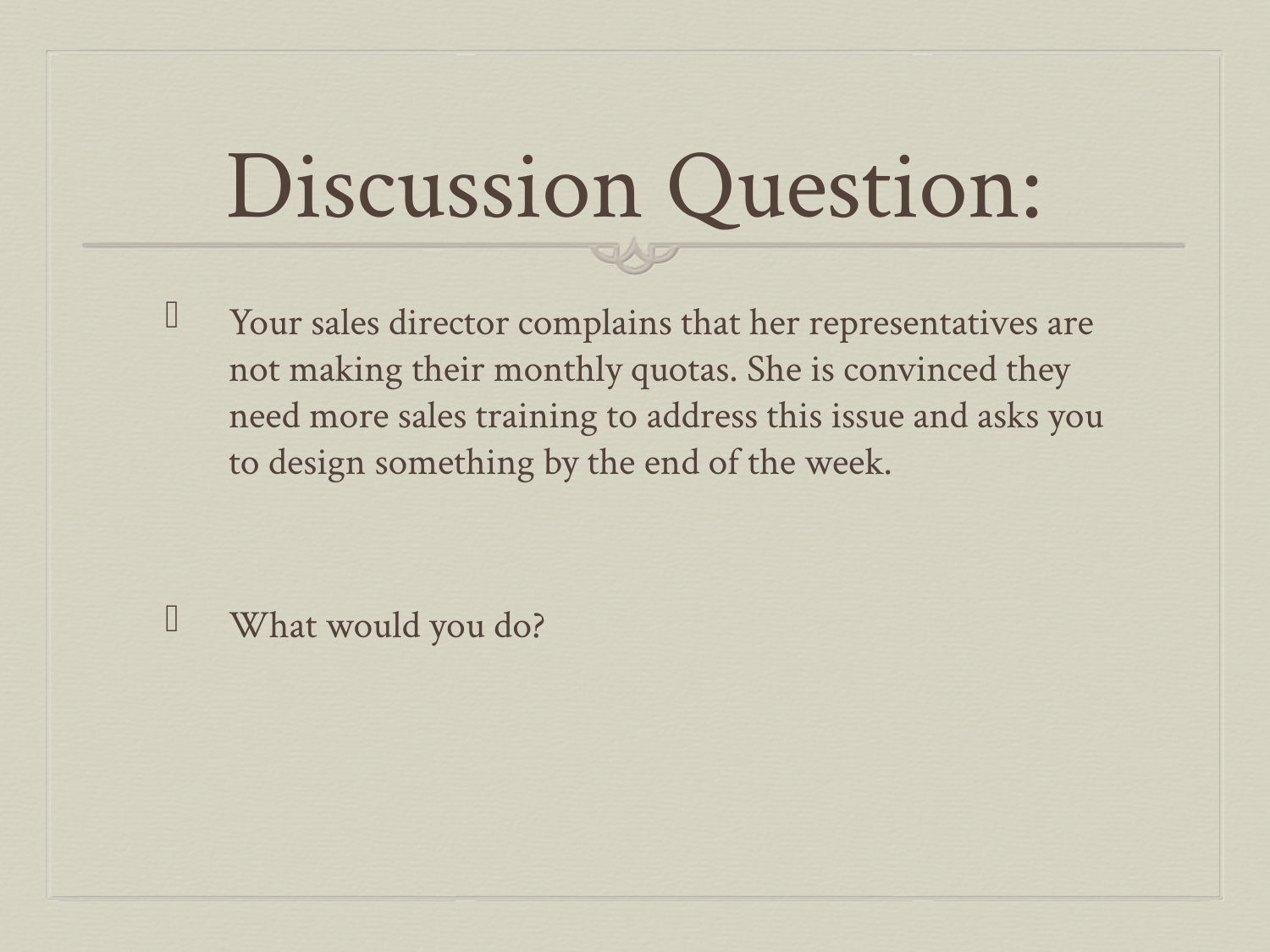

# Discussion Question:
Your sales director complains that her representatives are not making their monthly quotas. She is convinced they need more sales training to address this issue and asks you to design something by the end of the week.

What would you do?